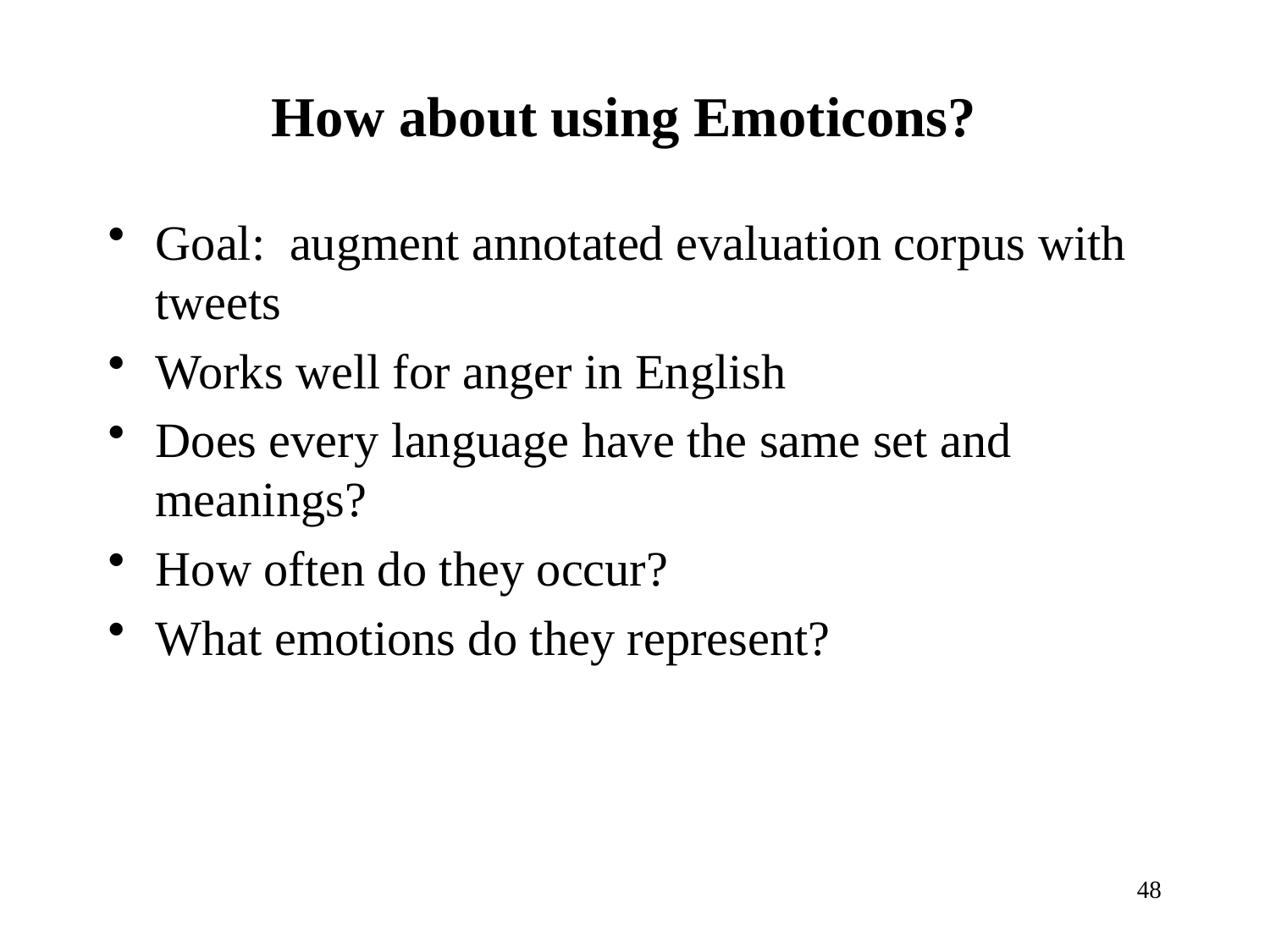

# How about using Emoticons?
Goal:  augment annotated evaluation corpus with tweets
Works well for anger in English
Does every language have the same set and meanings?
How often do they occur?
What emotions do they represent?
48